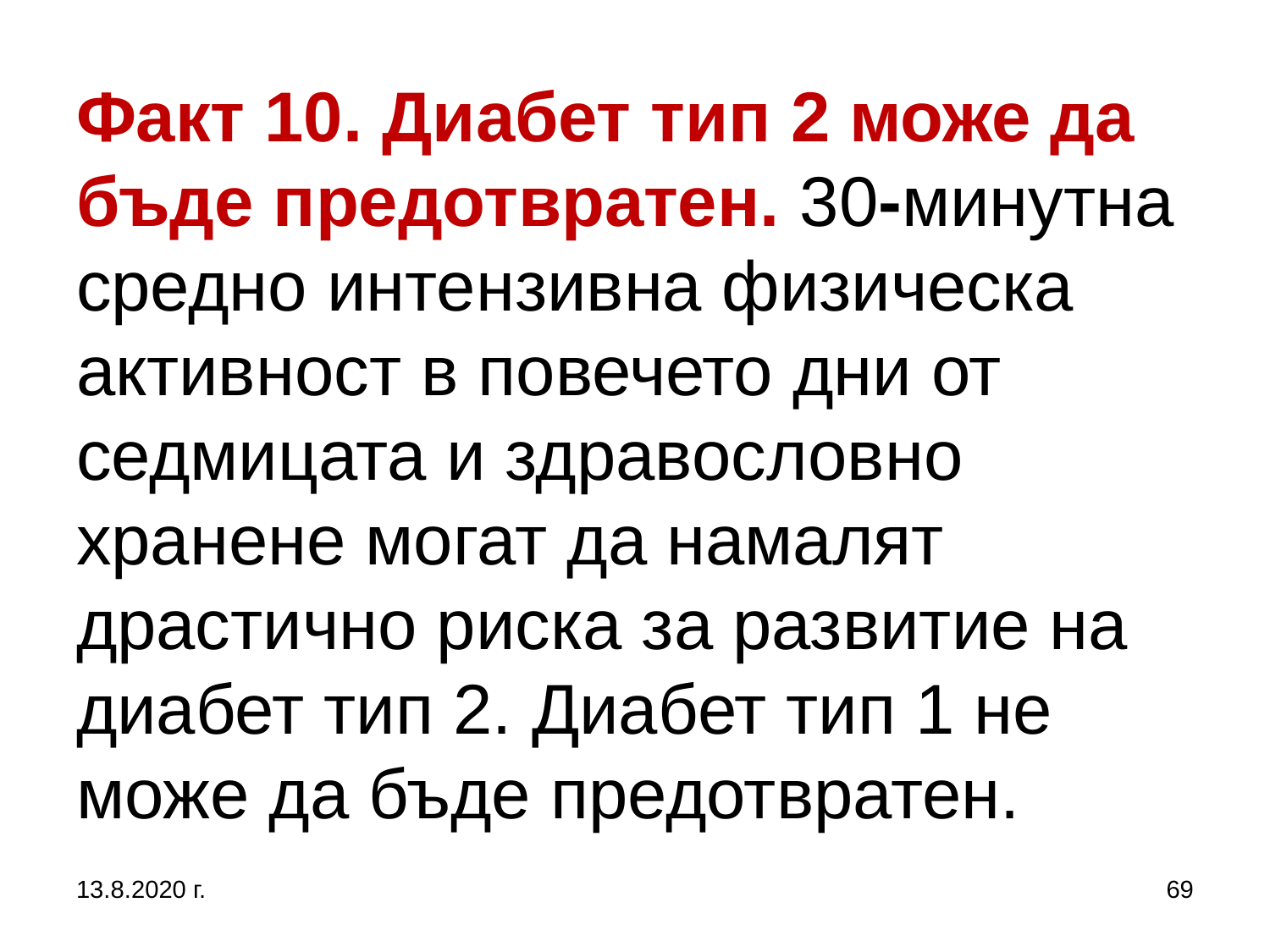

# Факт 10. Диабет тип 2 може да бъде предотвратен. 30-минутна средно интензивна физическа активност в повечето дни от седмицата и здравословно хранене могат да намалят драстично риска за развитие на диабет тип 2. Диабет тип 1 не може да бъде предотвратен.
13.8.2020 г.
69